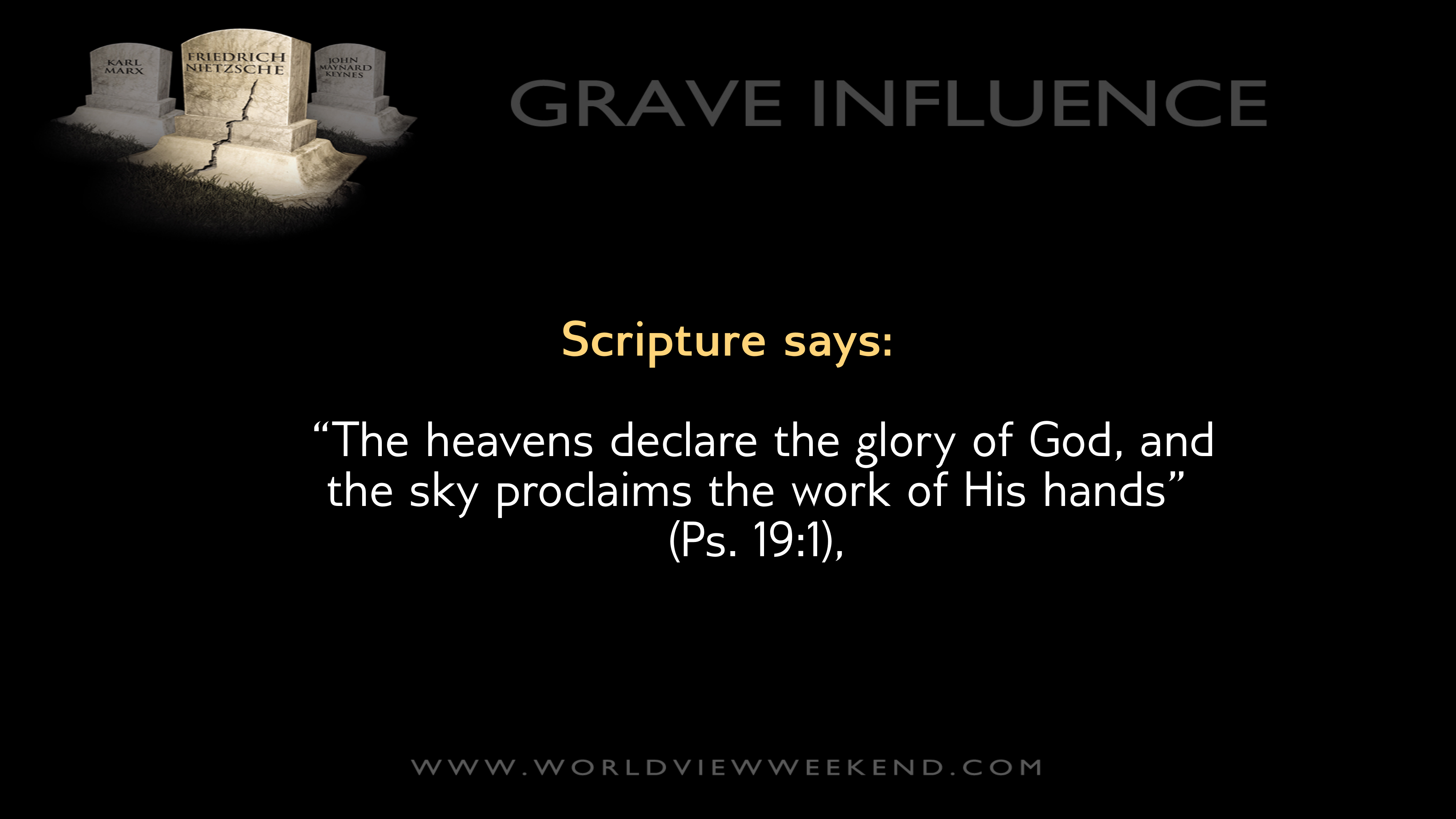

Scripture says:
 “The heavens declare the glory of God, and the sky proclaims the work of His hands” (Ps. 19:1),